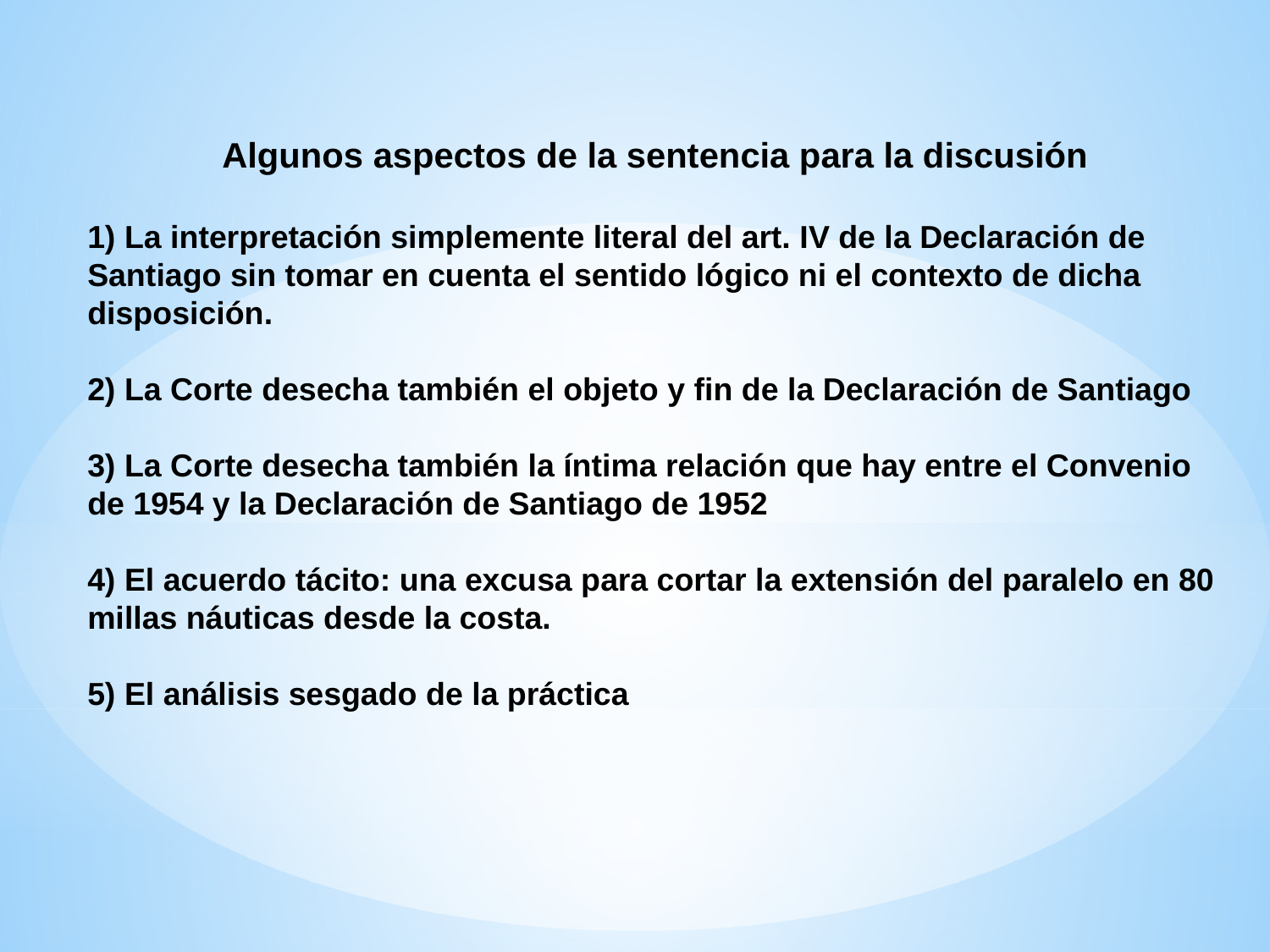

Algunos aspectos de la sentencia para la discusión

1) La interpretación simplemente literal del art. IV de la Declaración de Santiago sin tomar en cuenta el sentido lógico ni el contexto de dicha disposición.

2) La Corte desecha también el objeto y fin de la Declaración de Santiago

3) La Corte desecha también la íntima relación que hay entre el Convenio de 1954 y la Declaración de Santiago de 1952

4) El acuerdo tácito: una excusa para cortar la extensión del paralelo en 80 millas náuticas desde la costa.

5) El análisis sesgado de la práctica